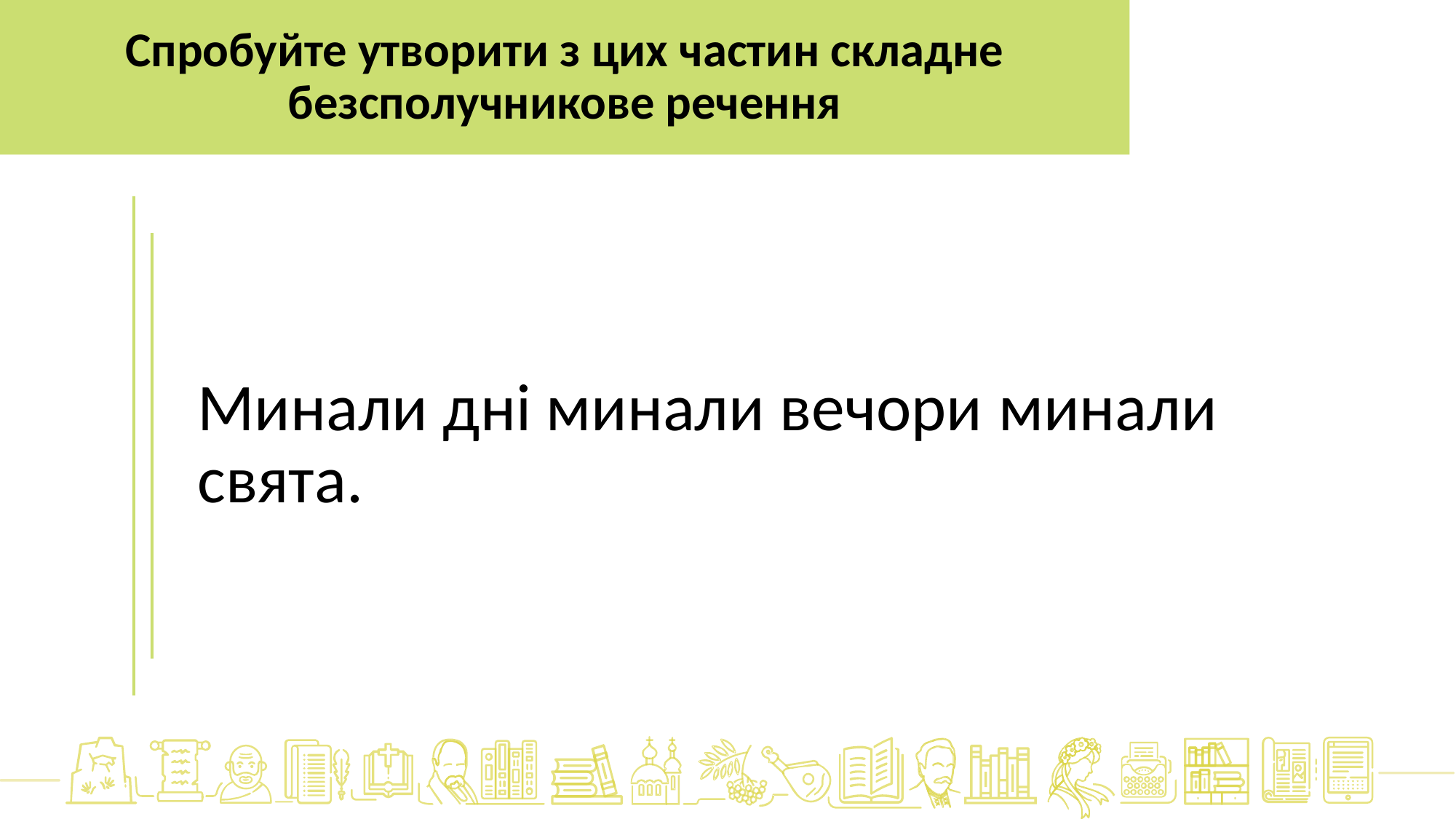

Спробуйте утворити з цих частин складне безсполучникове речення

Минали дні минали вечори минали свята.